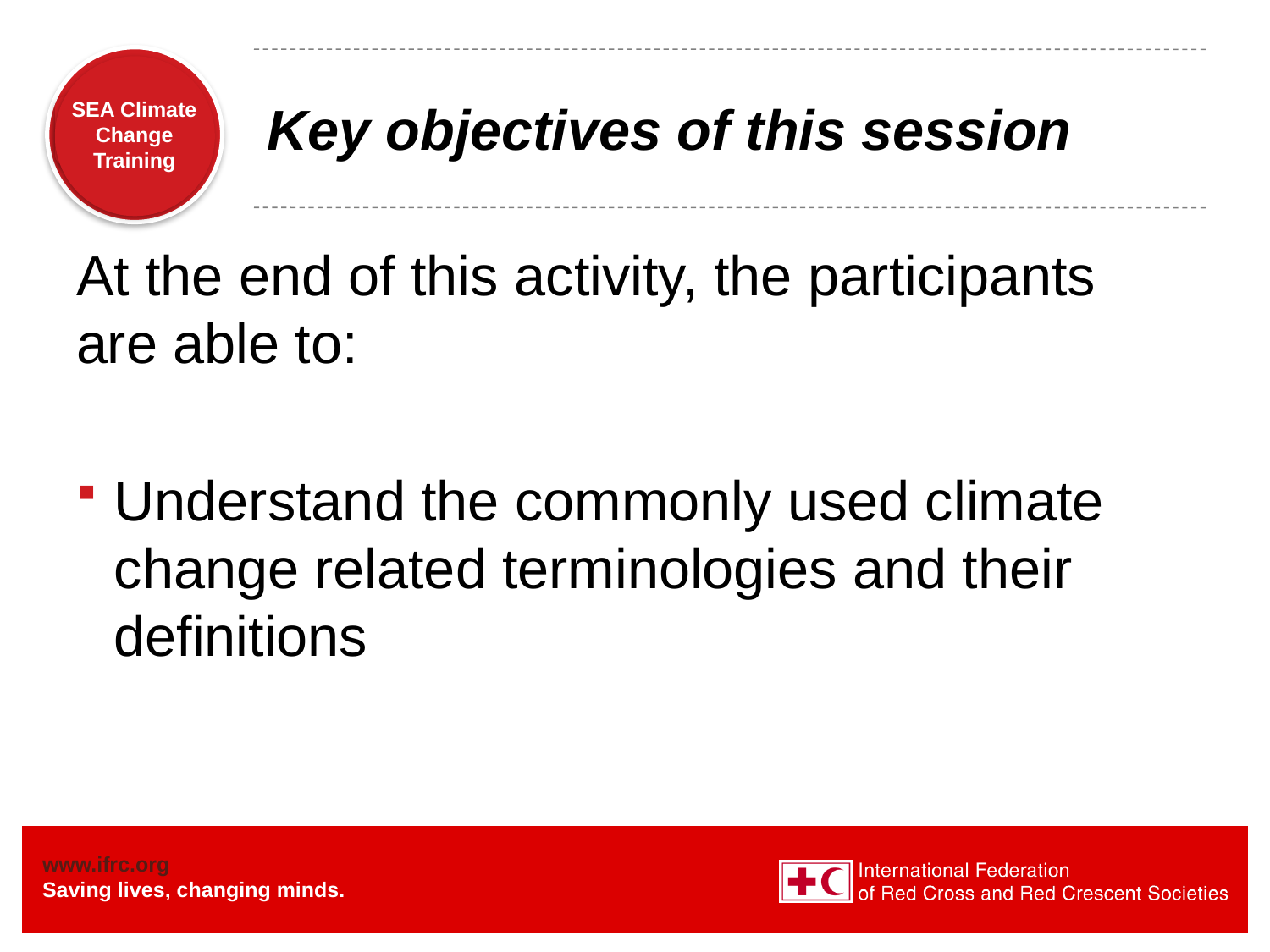

# Key objectives of this session
At the end of this activity, the participants are able to:

Understand the commonly used climate change related terminologies and their definitions